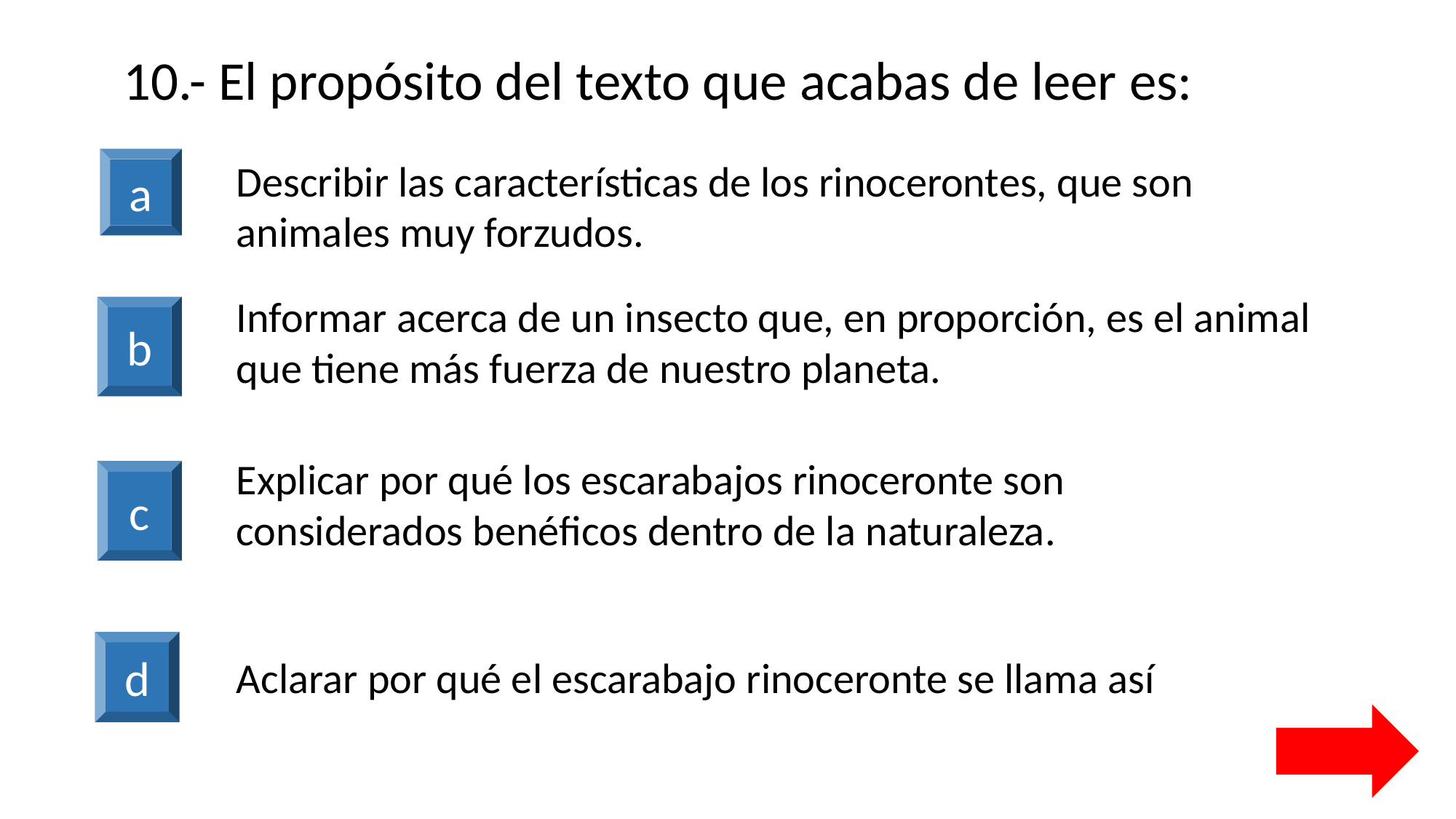

# 10.- El propósito del texto que acabas de leer es:
a
Describir las características de los rinocerontes, que son animales muy forzudos.
Informar acerca de un insecto que, en proporción, es el animal que tiene más fuerza de nuestro planeta.
b
Explicar por qué los escarabajos rinoceronte son considerados benéficos dentro de la naturaleza.
c
d
Aclarar por qué el escarabajo rinoceronte se llama así